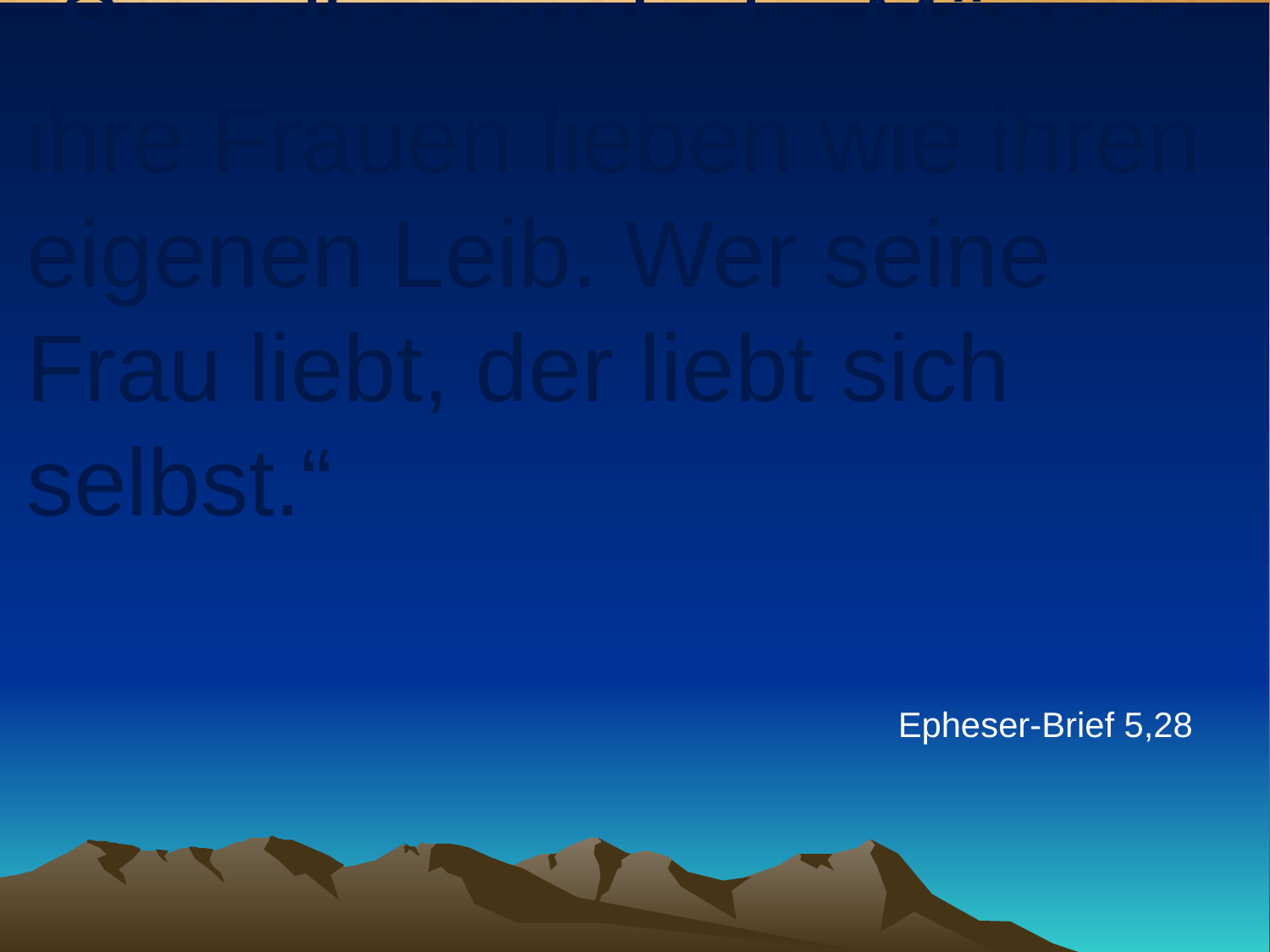

# „So sollen auch die Männer ihre Frauen lieben wie ihren eigenen Leib. Wer seine Frau liebt, der liebt sich selbst.“
Epheser-Brief 5,28